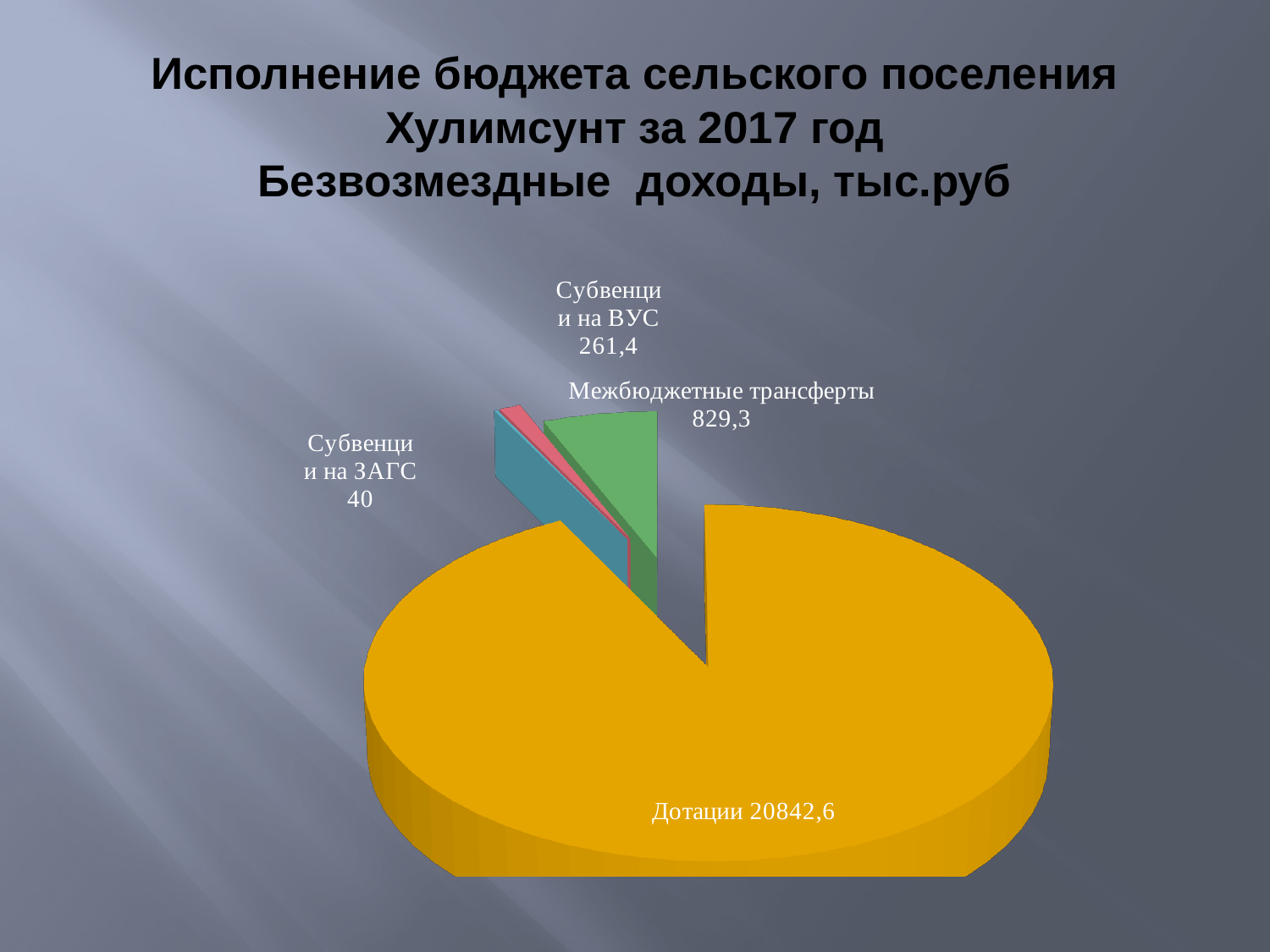

# Исполнение бюджета сельского поселения Хулимсунт за 2017 год Безвозмездные  доходы, тыс.руб

[unsupported chart]